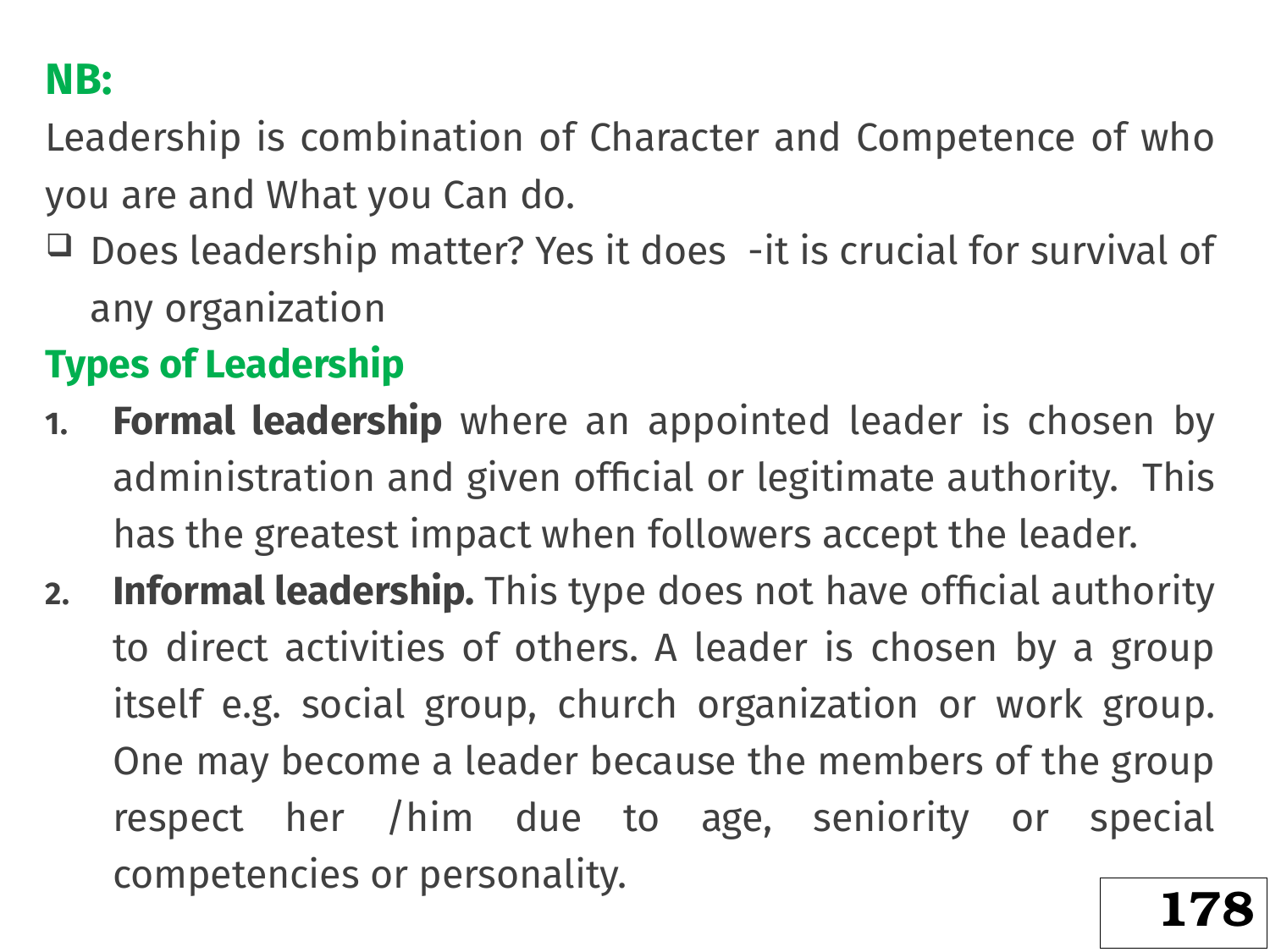

NB:
Leadership is combination of Character and Competence of who you are and What you Can do.
Does leadership matter? Yes it does  -it is crucial for survival of any organization
Types of Leadership
Formal leadership where an appointed leader is chosen by administration and given official or legitimate authority.  This has the greatest impact when followers accept the leader.
Informal leadership. This type does not have official authority to direct activities of others. A leader is chosen by a group itself e.g. social group, church organization or work group. One may become a leader because the members of the group respect her /him due to age, seniority or special competencies or personality.

178